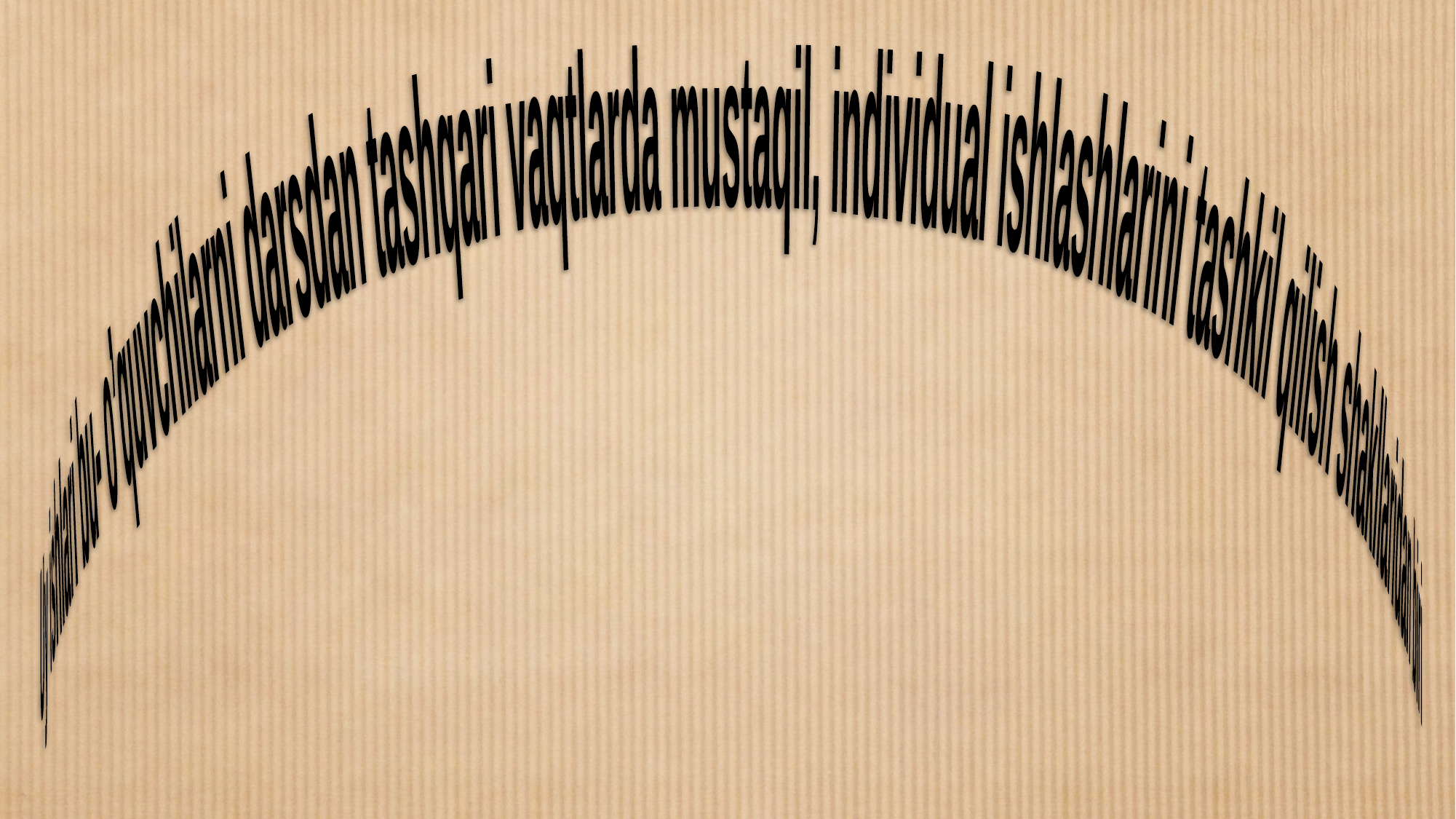

Uy ishlari bu- o’quvchilarni darsdan tashqari vaqtlarda mustaqil, individual ishlashlarini tashkil qilish shakllaridan biri